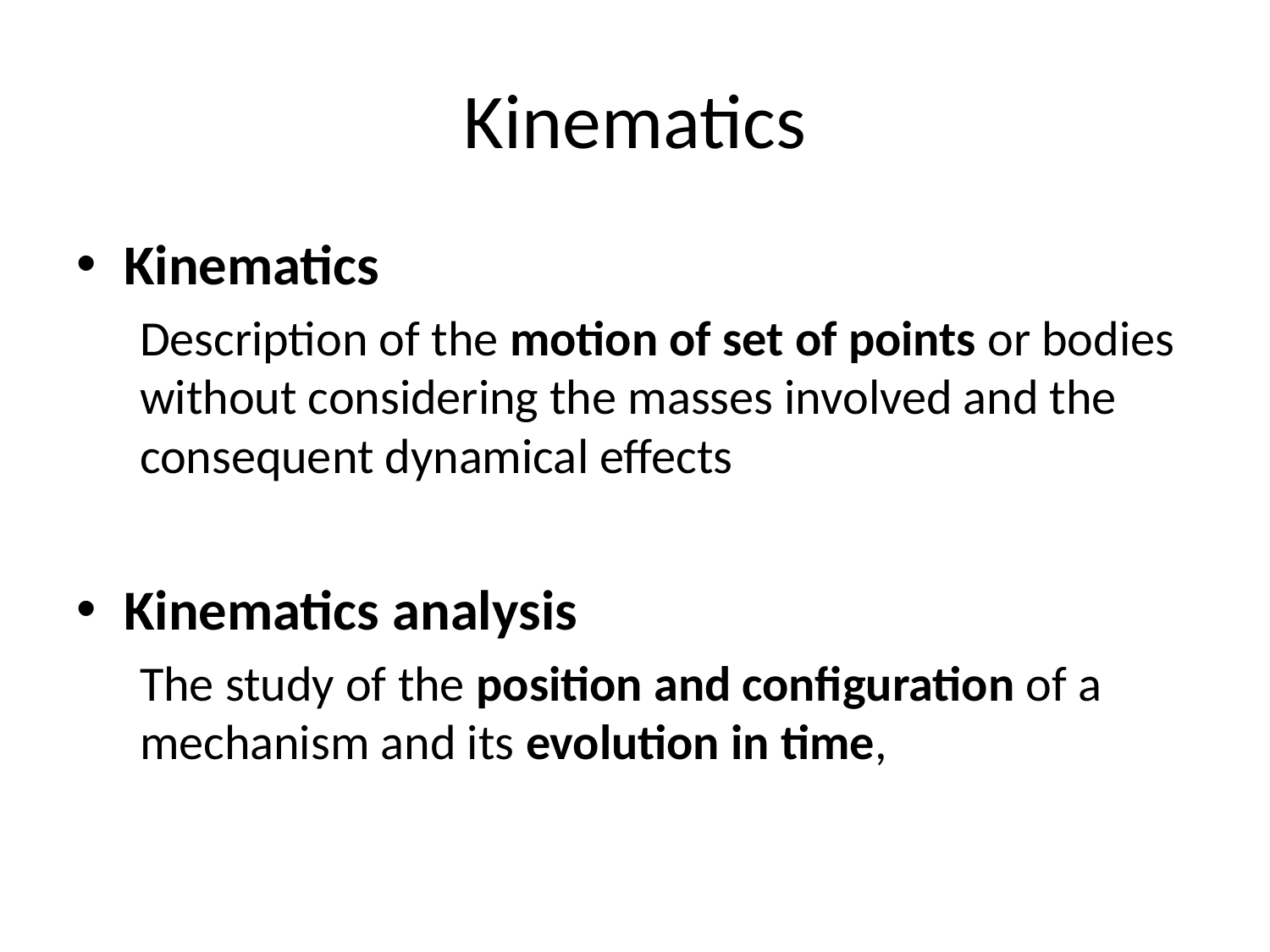

# Kinematics
Kinematics
Description of the motion of set of points or bodies without considering the masses involved and the consequent dynamical effects

Kinematics analysis
The study of the position and configuration of a mechanism and its evolution in time,